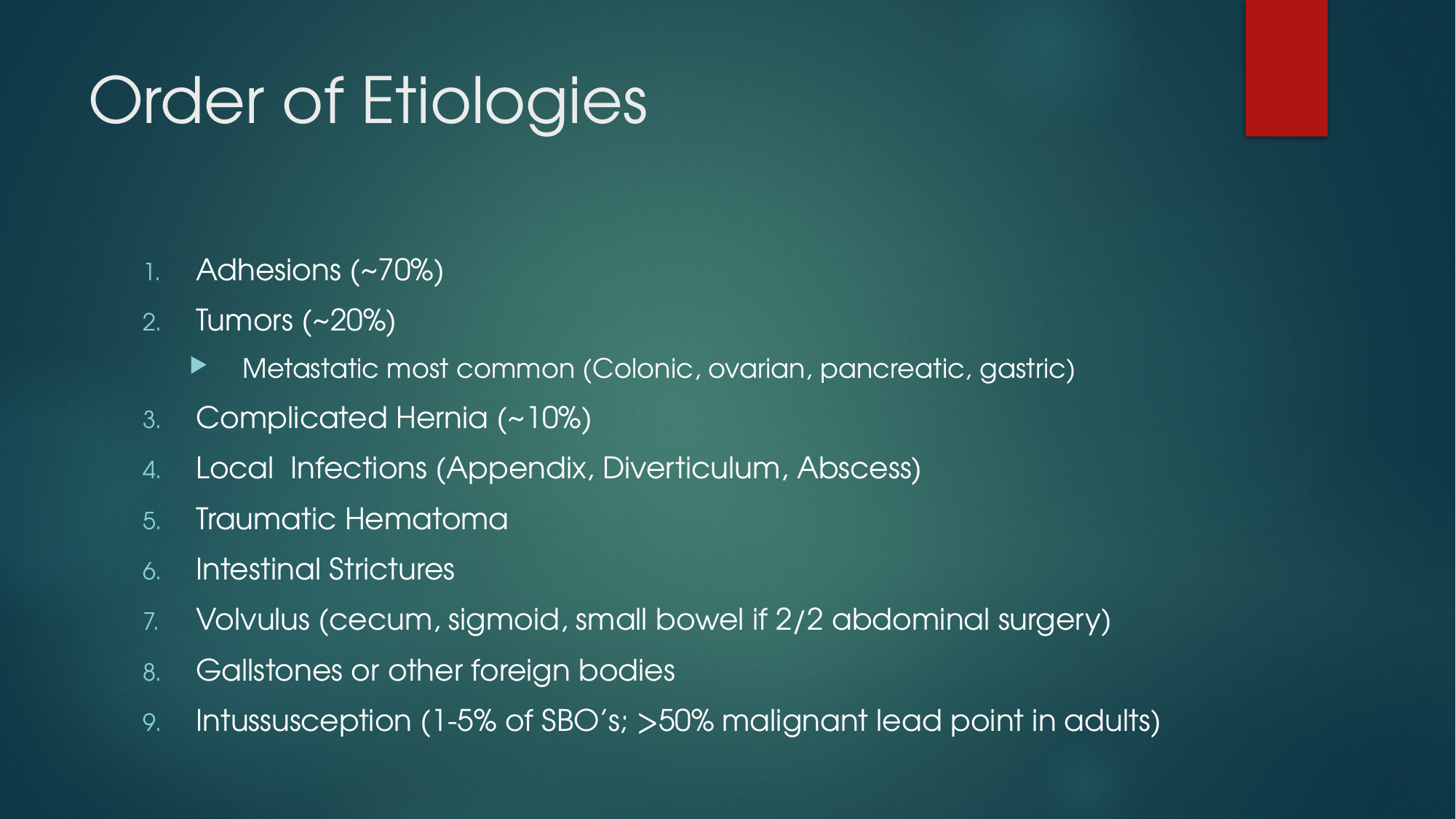

# Order of Etiologies
Adhesions (~70%)
Tumors (~20%)
Metastatic most common (Colonic, ovarian, pancreatic, gastric)
Complicated Hernia (~10%)
Local  Infections (Appendix, Diverticulum, Abscess)
Traumatic Hematoma
Intestinal Strictures
Volvulus (cecum, sigmoid, small bowel if 2/2 abdominal surgery)
Gallstones or other foreign bodies
Intussusception (1-5% of SBO’s; >50% malignant lead point in adults)